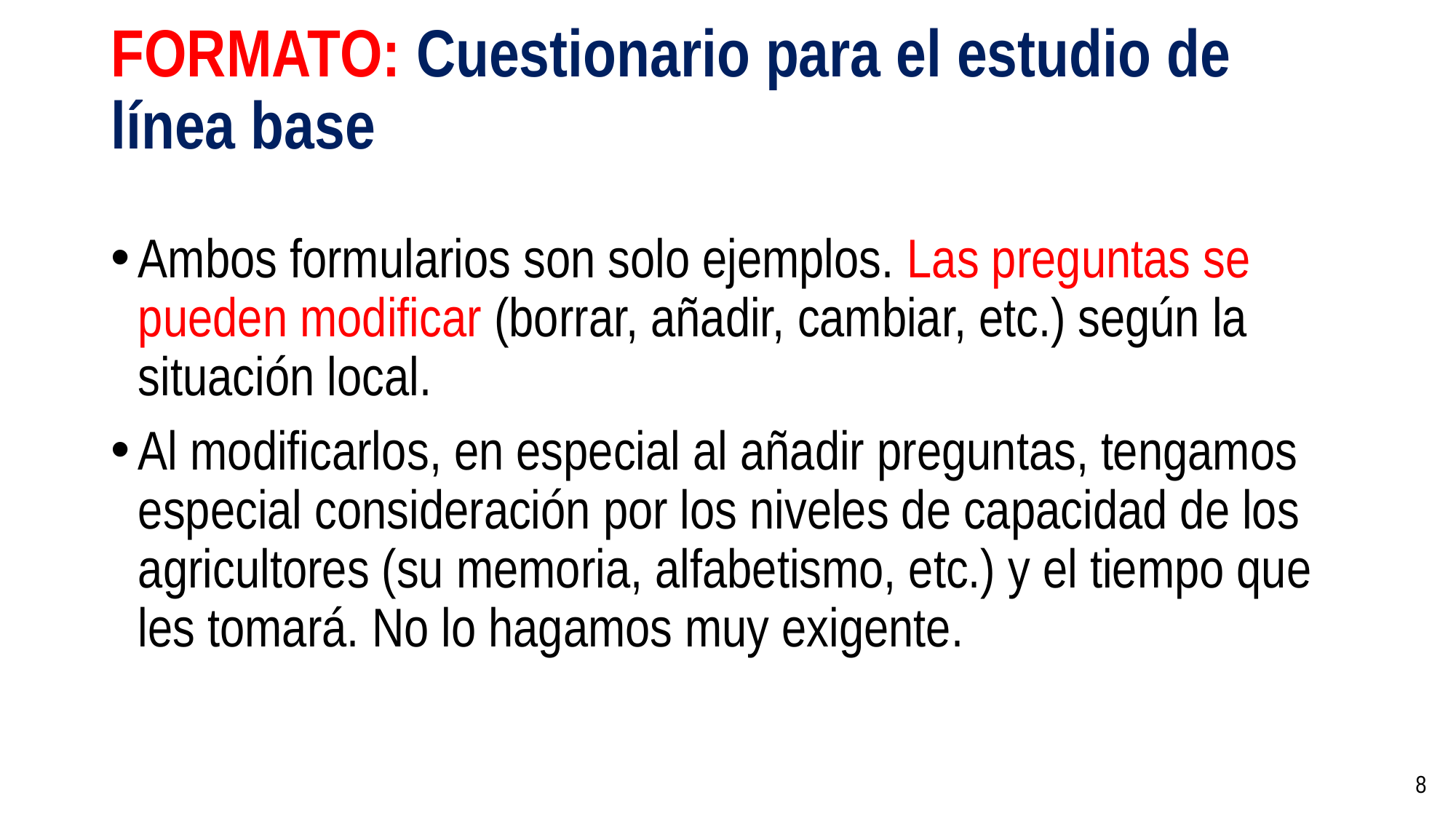

# FORMATO: Cuestionario para el estudio de línea base
Ambos formularios son solo ejemplos. Las preguntas se pueden modificar (borrar, añadir, cambiar, etc.) según la situación local.
Al modificarlos, en especial al añadir preguntas, tengamos especial consideración por los niveles de capacidad de los agricultores (su memoria, alfabetismo, etc.) y el tiempo que les tomará. No lo hagamos muy exigente.
8